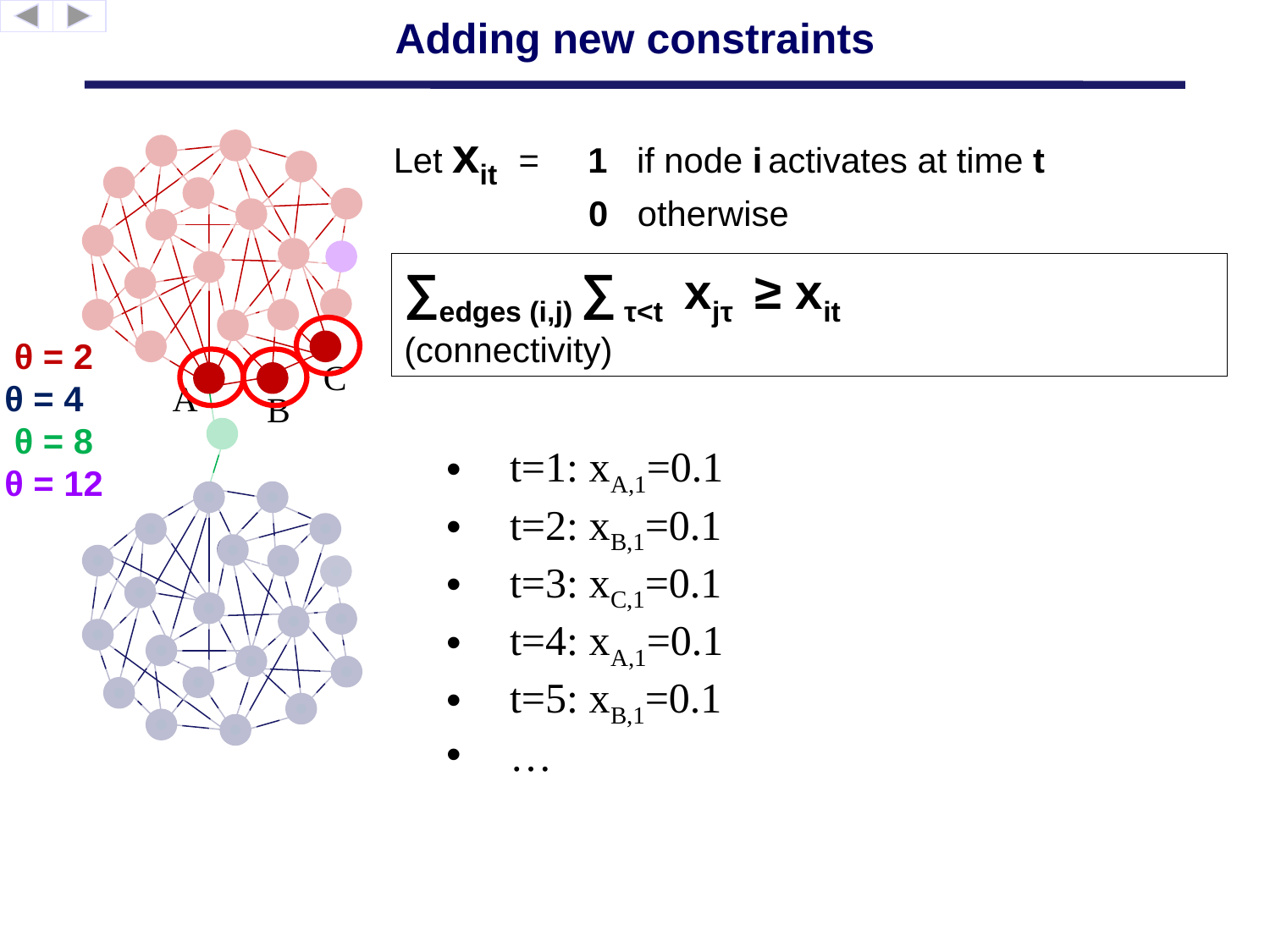

# Adding new constraints
Let xit   =     1   if node i activates at time t
	       0   otherwise

∑edges (i,j) ∑ τ<t  xjτ  ≥ xit 	         (connectivity)

θ = 2
θ = 4
θ = 8
θ = 12

C

A
B

t=1: xA,1=0.1
t=2: xB,1=0.1
t=3: xC,1=0.1
t=4: xA,1=0.1
t=5: xB,1=0.1
…